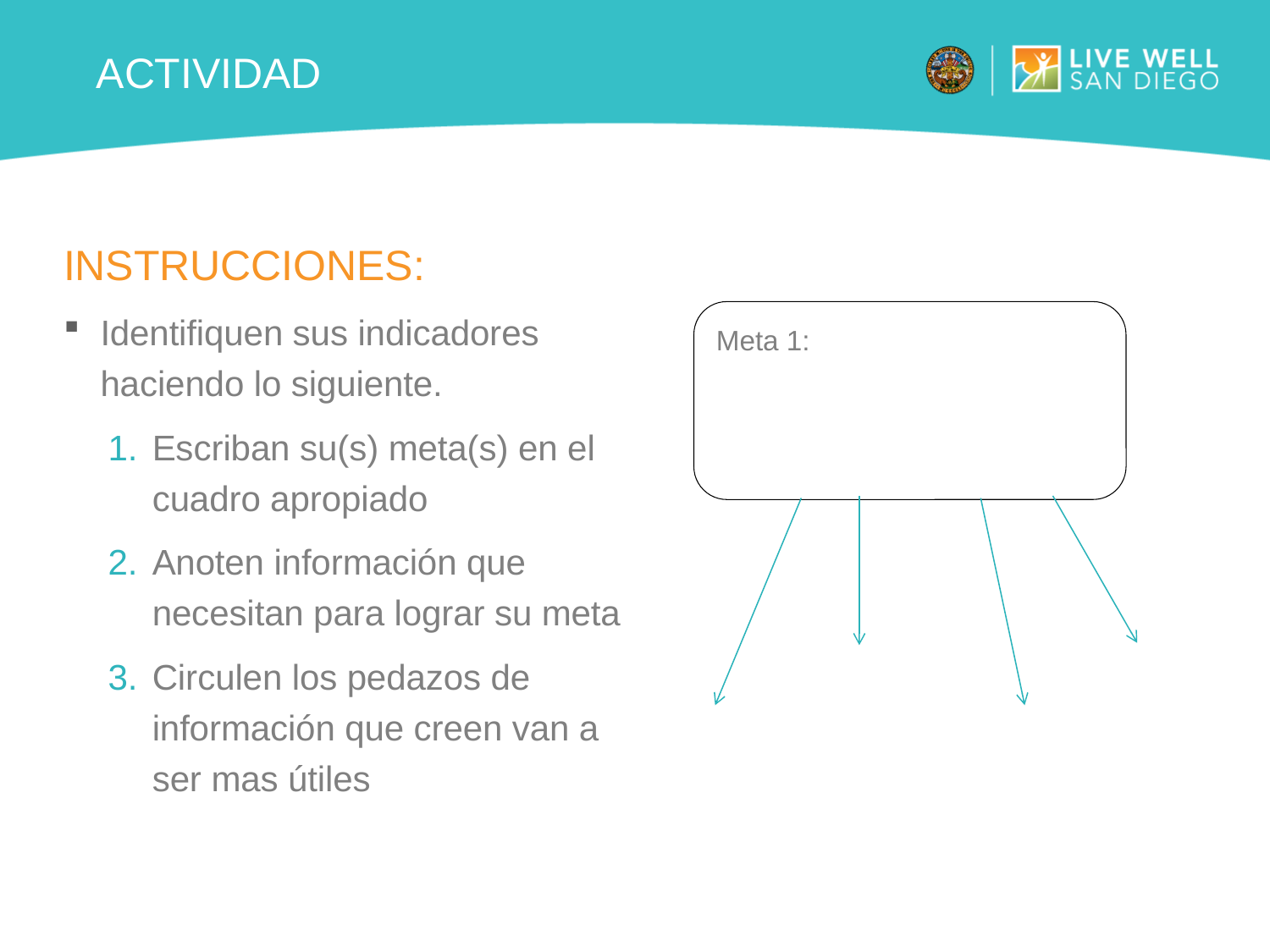

# Actividad
instrucciones:
Meta 1:
Identifiquen sus indicadores haciendo lo siguiente.
Escriban su(s) meta(s) en el cuadro apropiado
Anoten información que necesitan para lograr su meta
Circulen los pedazos de información que creen van a ser mas útiles